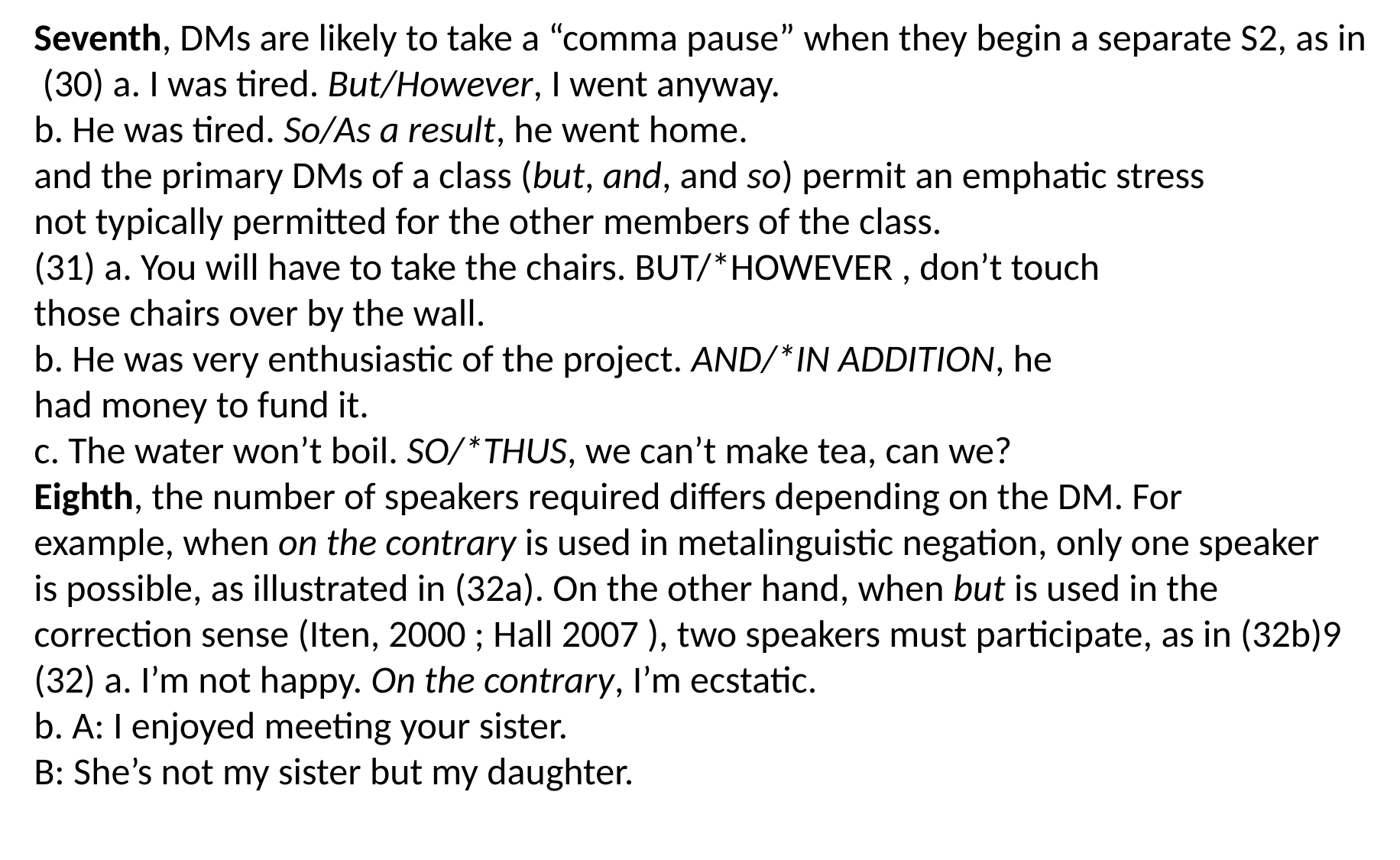

Seventh, DMs are likely to take a “comma pause” when they begin a separate S2, as in  (30) a. I was tired. But/However, I went anyway.
b. He was tired. So/As a result, he went home.
and the primary DMs of a class (but, and, and so) permit an emphatic stress
not typically permitted for the other members of the class.
(31) a. You will have to take the chairs. BUT/*HOWEVER , don’t touch
those chairs over by the wall.
b. He was very enthusiastic of the project. AND/*IN ADDITION, he
had money to fund it.
c. The water won’t boil. SO/*THUS, we can’t make tea, can we?
Eighth, the number of speakers required differs depending on the DM. For
example, when on the contrary is used in metalinguistic negation, only one speaker
is possible, as illustrated in (32a). On the other hand, when but is used in the correction sense (Iten, 2000 ; Hall 2007 ), two speakers must participate, as in (32b)9
(32) a. I’m not happy. On the contrary, I’m ecstatic.
b. A: I enjoyed meeting your sister.
B: She’s not my sister but my daughter.